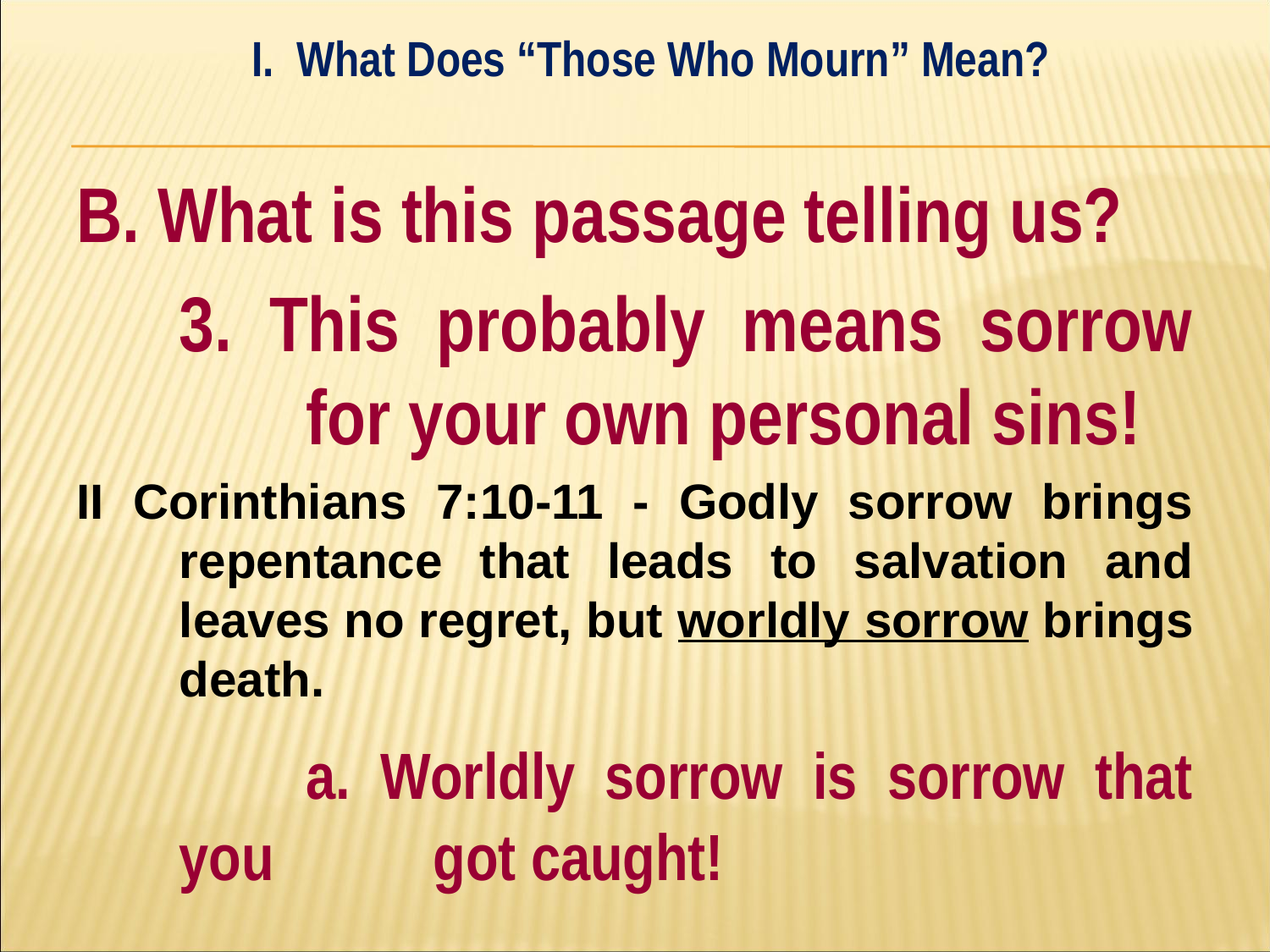

I.  What Does “Those Who Mourn” Mean?
#
B. What is this passage telling us?
	3. This probably means sorrow 	for your own personal sins!
II Corinthians 7:10-11 - Godly sorrow brings repentance that leads to salvation and leaves no regret, but worldly sorrow brings death.
		a. Worldly sorrow is sorrow that you 		got caught!